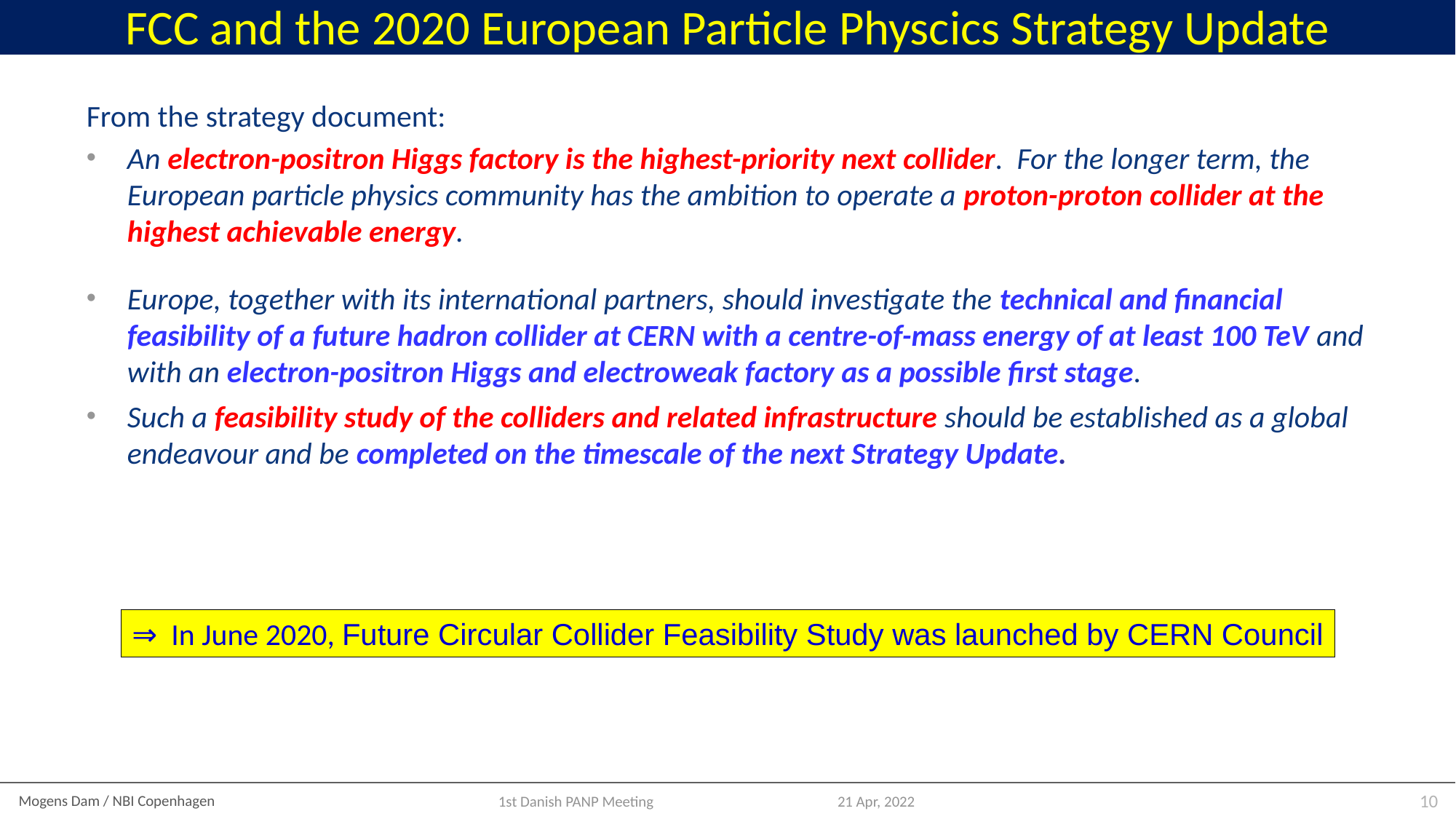

# FCC and the 2020 European Particle Physcics Strategy Update
From the strategy document:
An electron-positron Higgs factory is the highest-priority next collider.  For the longer term, the European particle physics community has the ambition to operate a proton-proton collider at the highest achievable energy.

Europe, together with its international partners, should investigate the technical and financial feasibility of a future hadron collider at CERN with a centre-of-mass energy of at least 100 TeV and with an electron-positron Higgs and electroweak factory as a possible first stage.
Such a feasibility study of the colliders and related infrastructure should be established as a global endeavour and be completed on the timescale of the next Strategy Update.

⇒  In June 2020, Future Circular Collider Feasibility Study was launched by CERN Council
1st Danish PANP Meeting
21 Apr, 2022
10